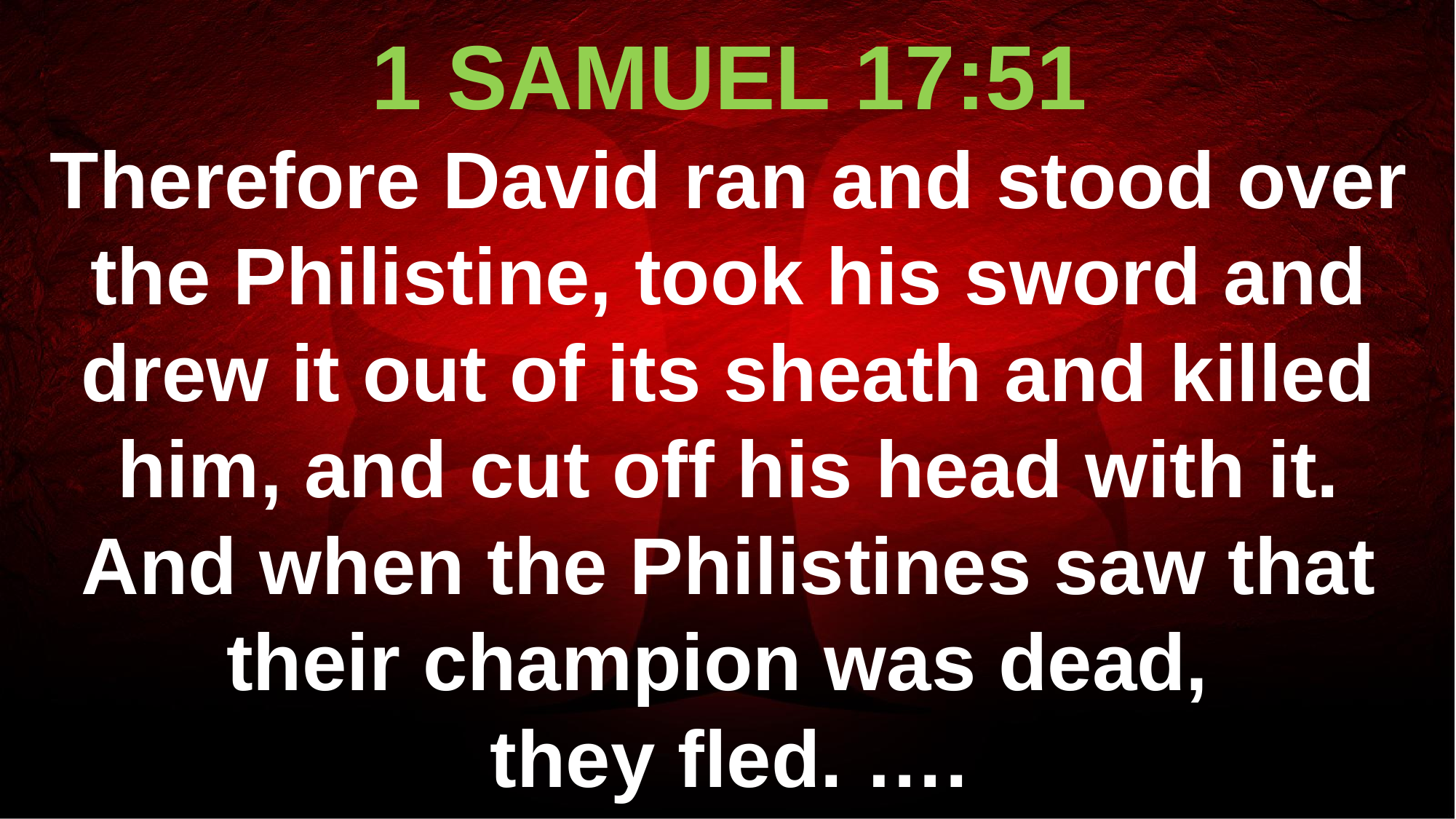

1 SAMUEL 17:51
Therefore David ran and stood over the Philistine, took his sword and drew it out of its sheath and killed him, and cut off his head with it. And when the Philistines saw that their champion was dead,
they fled. ….